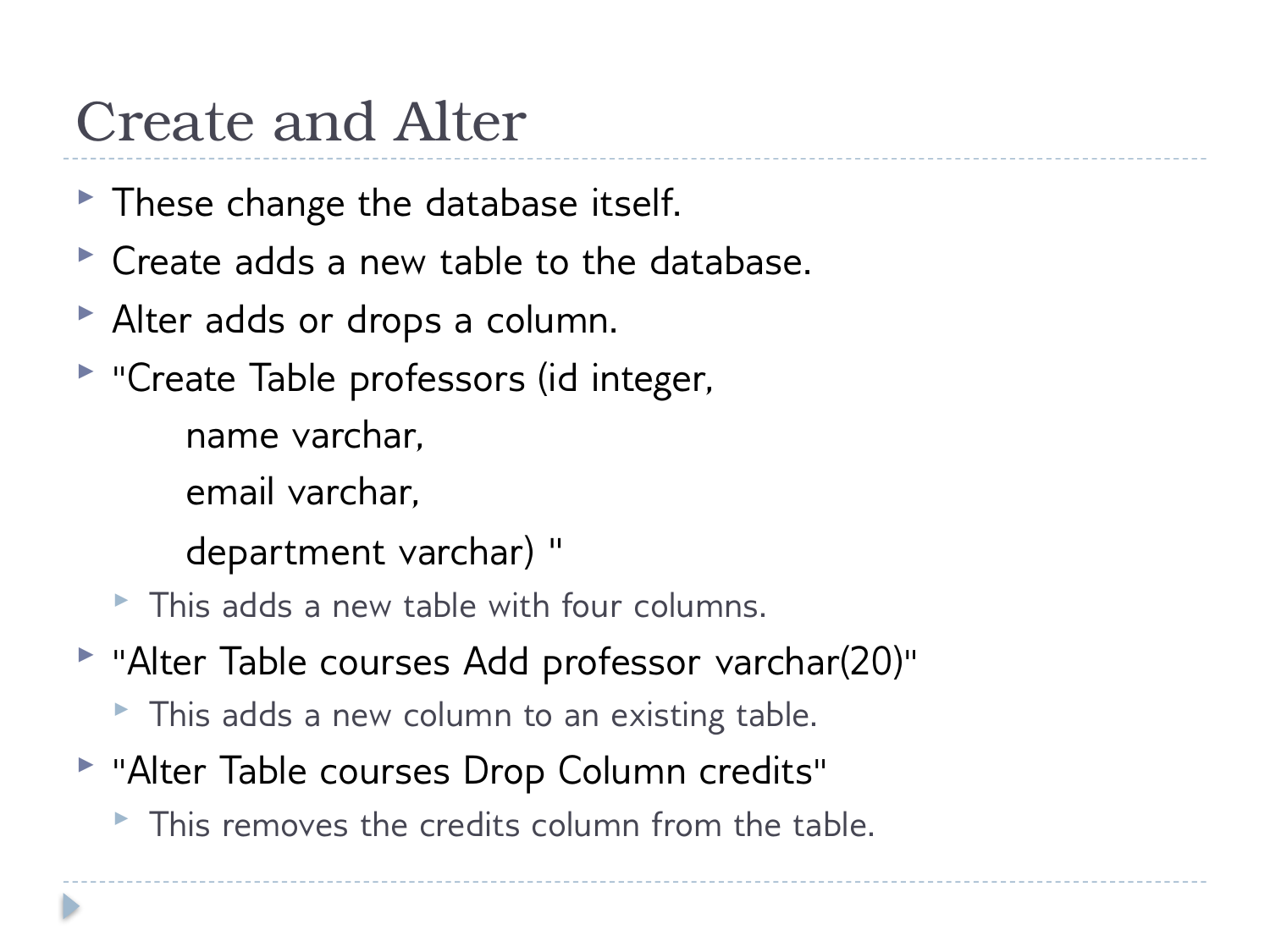

# Create and Alter
These change the database itself.
Create adds a new table to the database.
Alter adds or drops a column.
"Create Table professors (id integer,
					name varchar,
					email varchar,
					department varchar) "
This adds a new table with four columns.
"Alter Table courses Add professor varchar(20)"
This adds a new column to an existing table.
"Alter Table courses Drop Column credits"
This removes the credits column from the table.